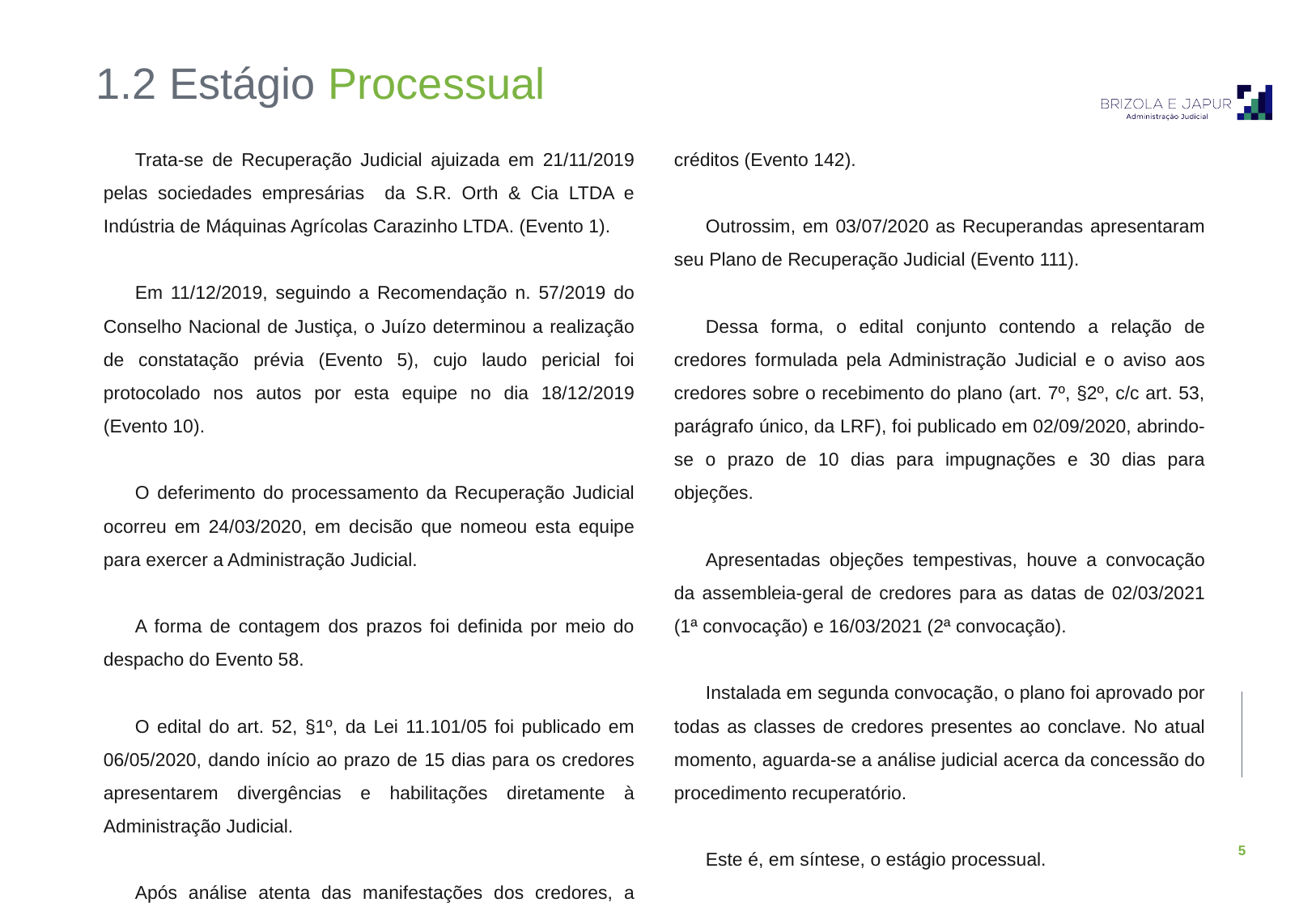

1.2 Estágio Processual
Trata-se de Recuperação Judicial ajuizada em 21/11/2019 pelas sociedades empresárias  da S.R. Orth & Cia LTDA e Indústria de Máquinas Agrícolas Carazinho LTDA. (Evento 1).

Em 11/12/2019, seguindo a Recomendação n. 57/2019 do Conselho Nacional de Justiça, o Juízo determinou a realização de constatação prévia (Evento 5), cujo laudo pericial foi protocolado nos autos por esta equipe no dia 18/12/2019 (Evento 10).

O deferimento do processamento da Recuperação Judicial ocorreu em 24/03/2020, em decisão que nomeou esta equipe para exercer a Administração Judicial.

A forma de contagem dos prazos foi definida por meio do despacho do Evento 58.

O edital do art. 52, §1º, da Lei 11.101/05 foi publicado em 06/05/2020, dando início ao prazo de 15 dias para os credores apresentarem divergências e habilitações diretamente à Administração Judicial.

Após análise atenta das manifestações dos credores, a Administração Judicial apresentou o relatório de verificação de créditos (Evento 142).

Outrossim, em 03/07/2020 as Recuperandas apresentaram seu Plano de Recuperação Judicial (Evento 111).

Dessa forma, o edital conjunto contendo a relação de credores formulada pela Administração Judicial e o aviso aos credores sobre o recebimento do plano (art. 7º, §2º, c/c art. 53, parágrafo único, da LRF), foi publicado em 02/09/2020, abrindo-se o prazo de 10 dias para impugnações e 30 dias para objeções.

Apresentadas objeções tempestivas, houve a convocação da assembleia-geral de credores para as datas de 02/03/2021 (1ª convocação) e 16/03/2021 (2ª convocação).

Instalada em segunda convocação, o plano foi aprovado por todas as classes de credores presentes ao conclave. No atual momento, aguarda-se a análise judicial acerca da concessão do procedimento recuperatório.

Este é, em síntese, o estágio processual.